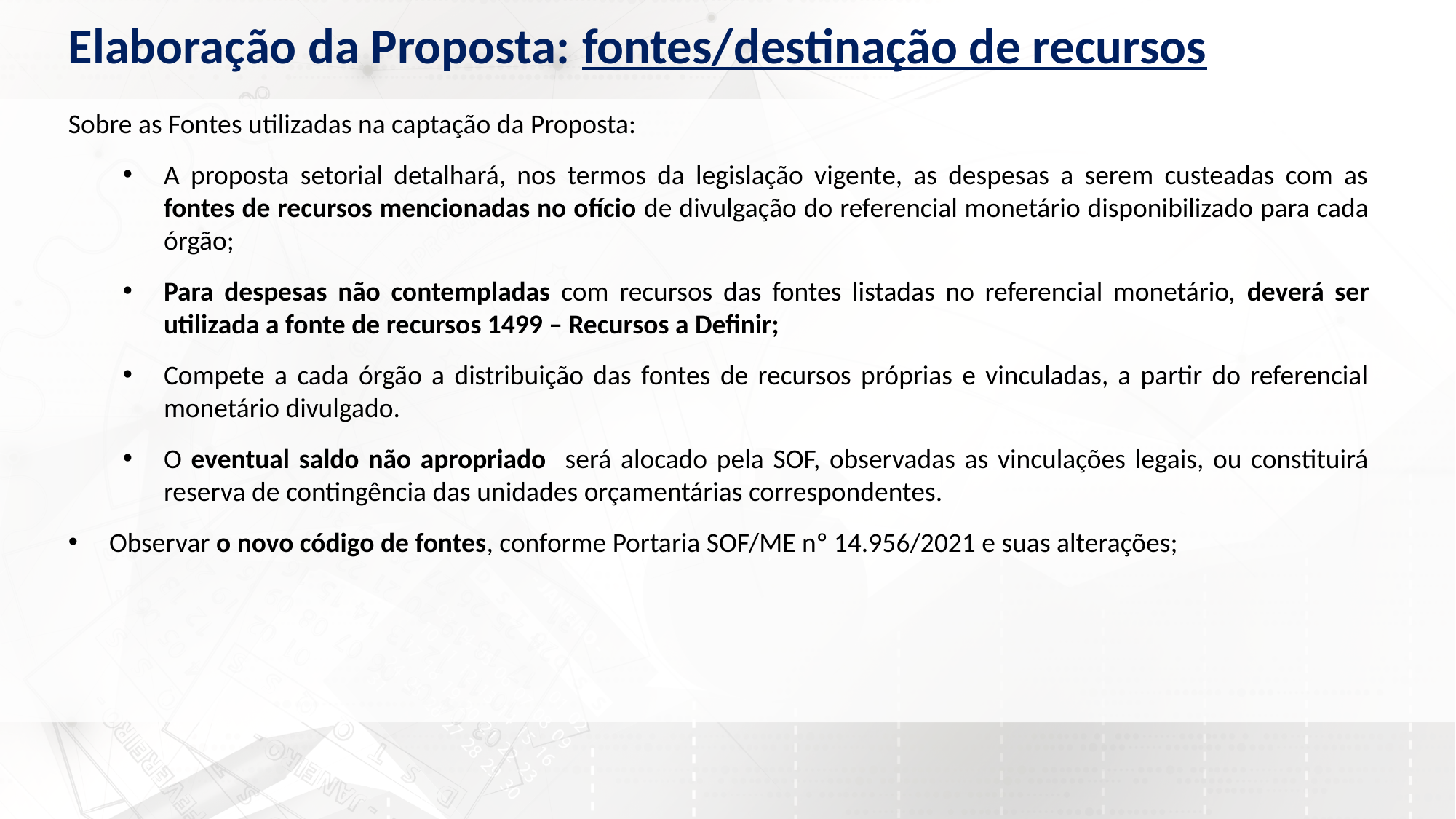

Elaboração da Proposta: fontes/destinação de recursos
Sobre as Fontes utilizadas na captação da Proposta:
A proposta setorial detalhará, nos termos da legislação vigente, as despesas a serem custeadas com as fontes de recursos mencionadas no ofício de divulgação do referencial monetário disponibilizado para cada órgão;
Para despesas não contempladas com recursos das fontes listadas no referencial monetário, deverá ser utilizada a fonte de recursos 1499 – Recursos a Definir;
Compete a cada órgão a distribuição das fontes de recursos próprias e vinculadas, a partir do referencial monetário divulgado.
O eventual saldo não apropriado  será alocado pela SOF, observadas as vinculações legais, ou constituirá reserva de contingência das unidades orçamentárias correspondentes.
Observar o novo código de fontes, conforme Portaria SOF/ME nº 14.956/2021 e suas alterações;